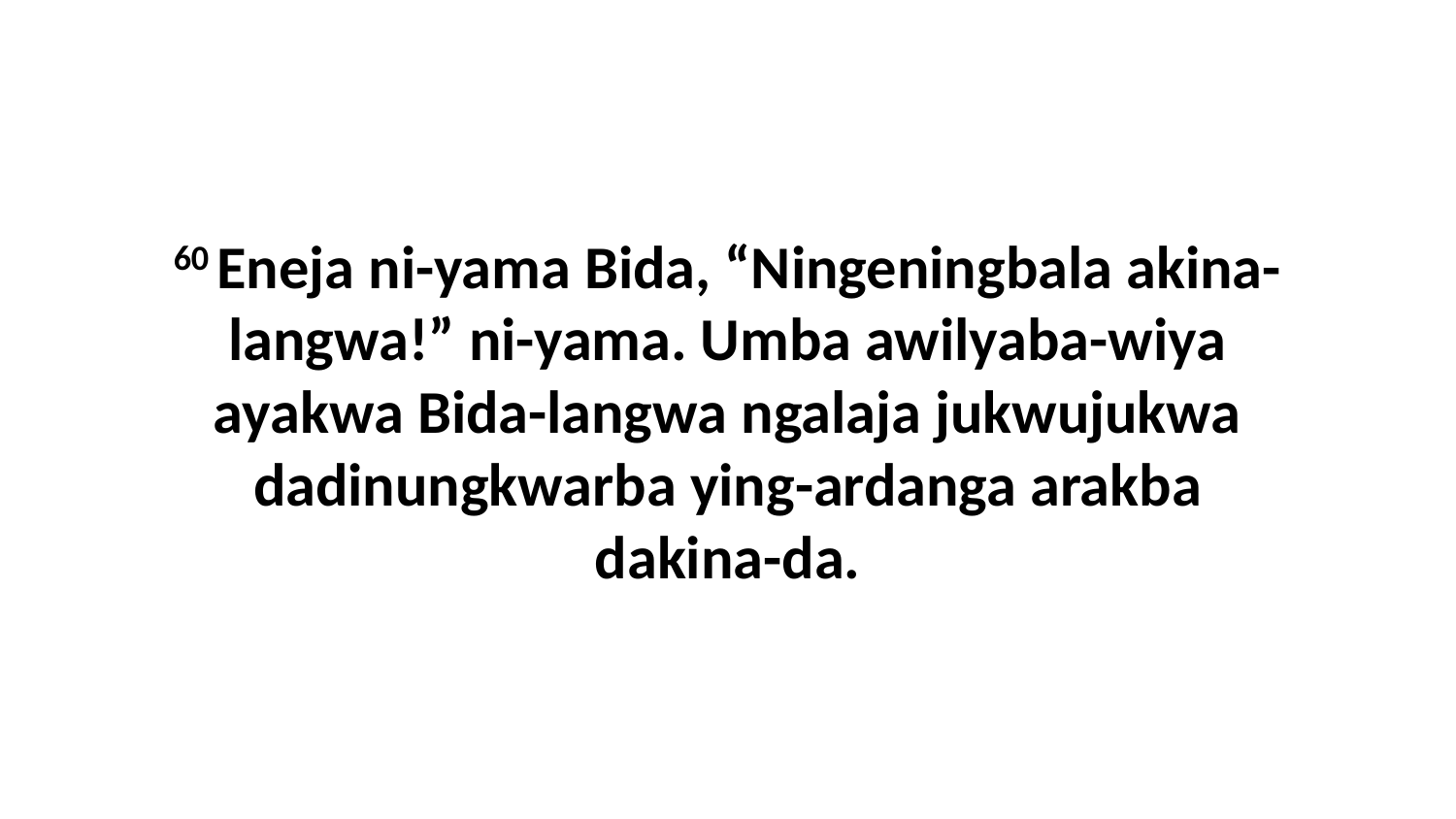

60 Eneja ni-yama Bida, “Ningeningbala akina-langwa!” ni-yama. Umba awilyaba-wiya ayakwa Bida-langwa ngalaja jukwujukwa dadinungkwarba ying-ardanga arakba dakina-da.